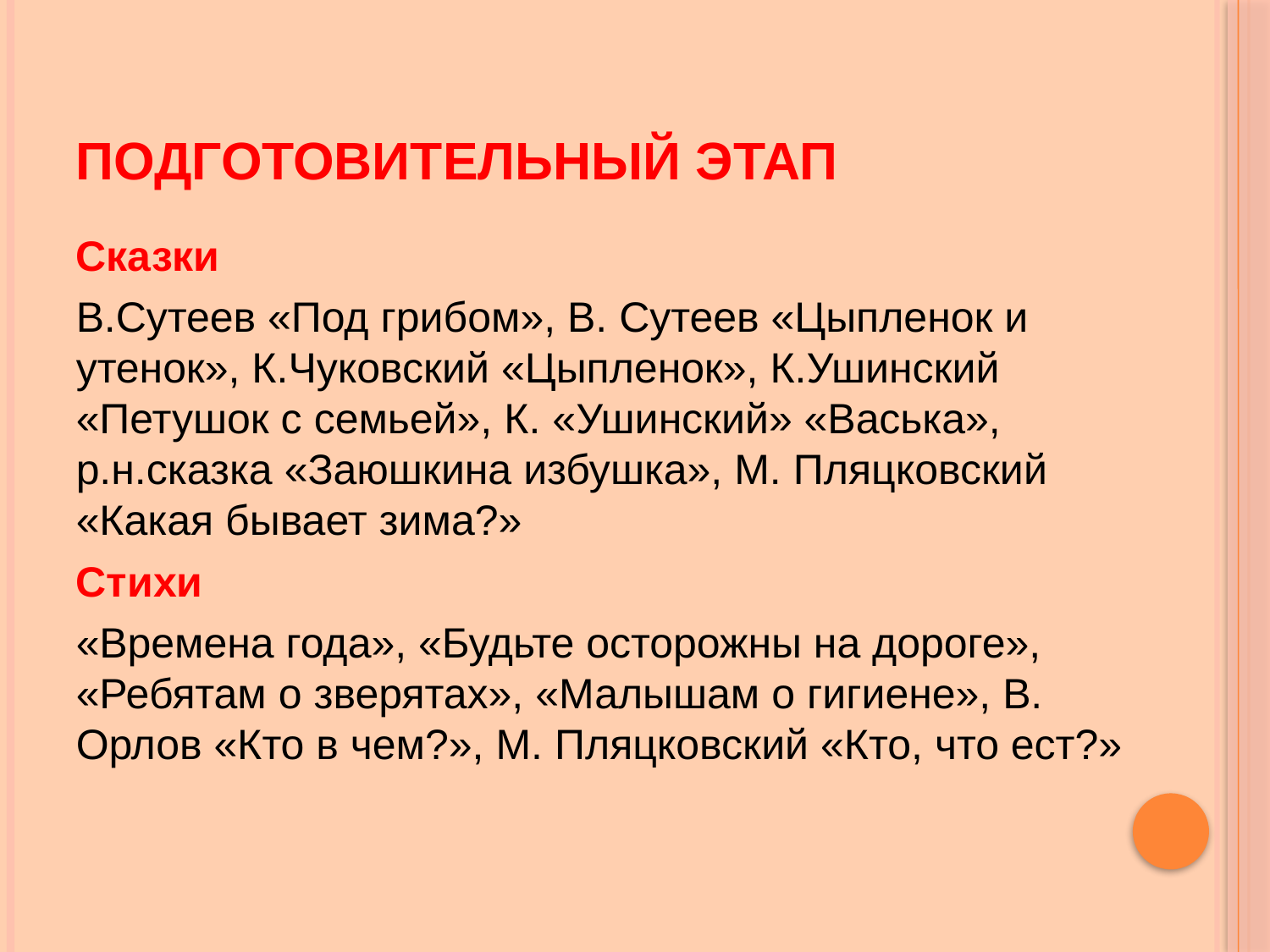

# Подготовительный этап
Сказки
В.Сутеев «Под грибом», В. Сутеев «Цыпленок и утенок», К.Чуковский «Цыпленок», К.Ушинский «Петушок с семьей», К. «Ушинский» «Васька», р.н.сказка «Заюшкина избушка», М. Пляцковский «Какая бывает зима?»
Стихи
«Времена года», «Будьте осторожны на дороге», «Ребятам о зверятах», «Малышам о гигиене», В. Орлов «Кто в чем?», М. Пляцковский «Кто, что ест?»